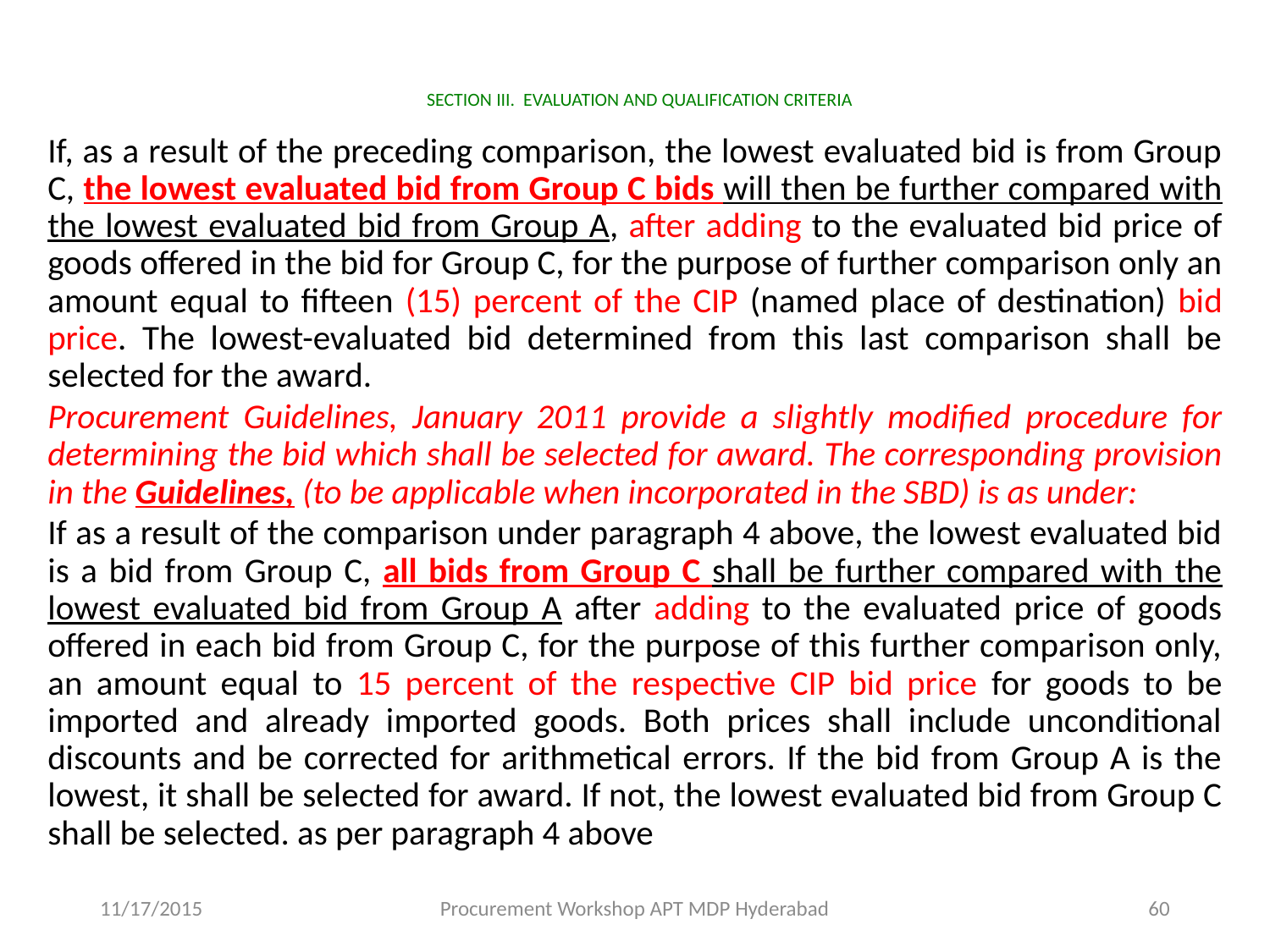

# SECTION III.  EVALUATION AND QUALIFICATION CRITERIA
If, as a result of the preceding comparison, the lowest evaluated bid is from Group C, the lowest evaluated bid from Group C bids will then be further compared with the lowest evaluated bid from Group A, after adding to the evaluated bid price of goods offered in the bid for Group C, for the purpose of further comparison only an amount equal to fifteen (15) percent of the CIP (named place of destination) bid price. The lowest-evaluated bid determined from this last comparison shall be selected for the award.
Procurement Guidelines, January 2011 provide a slightly modified procedure for determining the bid which shall be selected for award. The corresponding provision in the Guidelines, (to be applicable when incorporated in the SBD) is as under:
If as a result of the comparison under paragraph 4 above, the lowest evaluated bid is a bid from Group C, all bids from Group C shall be further compared with the lowest evaluated bid from Group A after adding to the evaluated price of goods offered in each bid from Group C, for the purpose of this further comparison only, an amount equal to 15 percent of the respective CIP bid price for goods to be imported and already imported goods. Both prices shall include unconditional discounts and be corrected for arithmetical errors. If the bid from Group A is the lowest, it shall be selected for award. If not, the lowest evaluated bid from Group C shall be selected. as per paragraph 4 above

11/17/2015
Procurement Workshop APT MDP Hyderabad
60